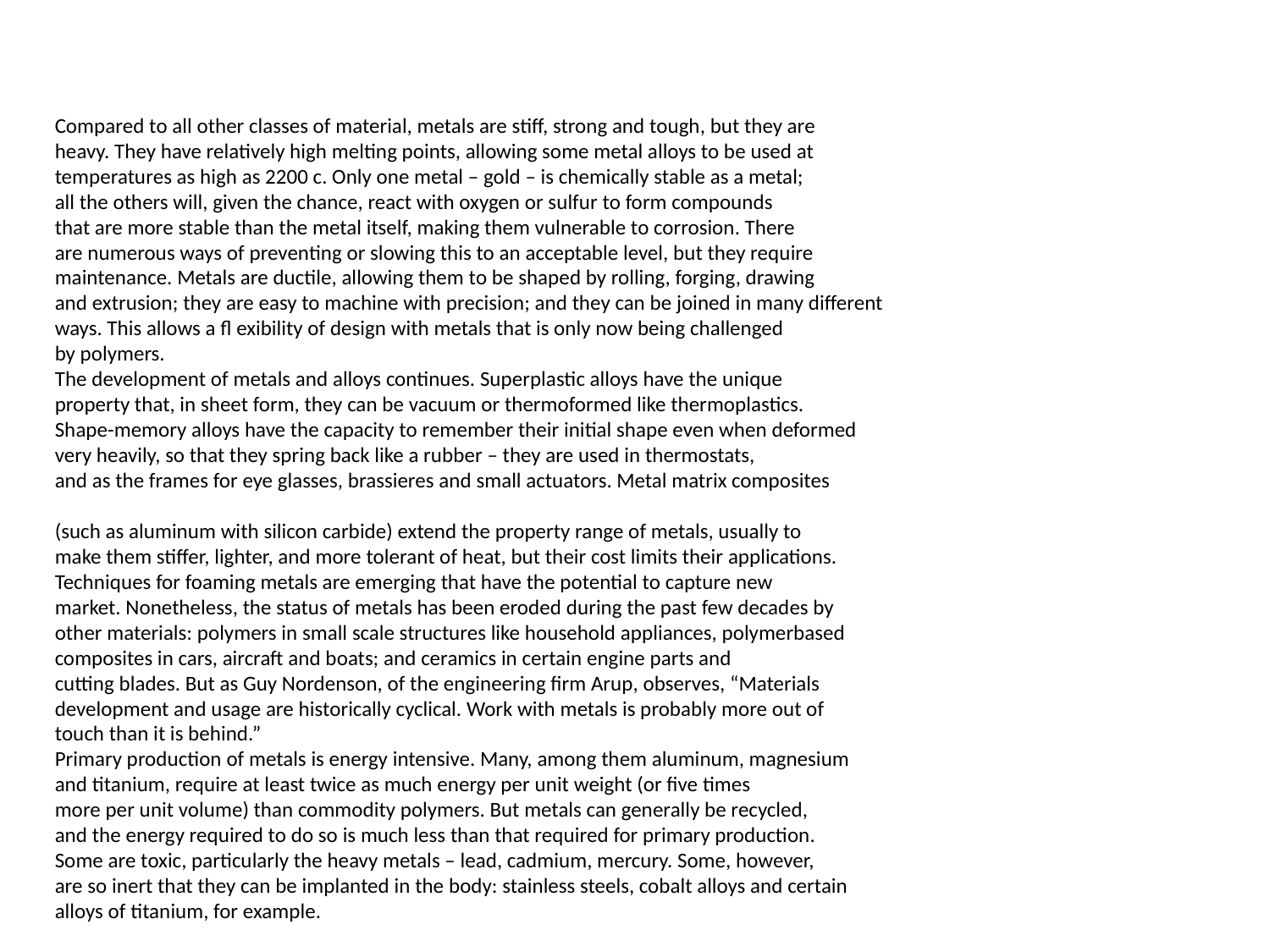

Compared to all other classes of material, metals are stiff, strong and tough, but they are
heavy. They have relatively high melting points, allowing some metal alloys to be used at
temperatures as high as 2200 c. Only one metal – gold – is chemically stable as a metal;
all the others will, given the chance, react with oxygen or sulfur to form compounds
that are more stable than the metal itself, making them vulnerable to corrosion. There
are numerous ways of preventing or slowing this to an acceptable level, but they require
maintenance. Metals are ductile, allowing them to be shaped by rolling, forging, drawing
and extrusion; they are easy to machine with precision; and they can be joined in many different
ways. This allows a fl exibility of design with metals that is only now being challenged
by polymers.
The development of metals and alloys continues. Superplastic alloys have the unique
property that, in sheet form, they can be vacuum or thermoformed like thermoplastics.
Shape-memory alloys have the capacity to remember their initial shape even when deformed
very heavily, so that they spring back like a rubber – they are used in thermostats,
and as the frames for eye glasses, brassieres and small actuators. Metal matrix composites

(such as aluminum with silicon carbide) extend the property range of metals, usually to
make them stiffer, lighter, and more tolerant of heat, but their cost limits their applications.
Techniques for foaming metals are emerging that have the potential to capture new
market. Nonetheless, the status of metals has been eroded during the past few decades by
other materials: polymers in small scale structures like household appliances, polymerbased
composites in cars, aircraft and boats; and ceramics in certain engine parts and
cutting blades. But as Guy Nordenson, of the engineering firm Arup, observes, “Materials
development and usage are historically cyclical. Work with metals is probably more out of
touch than it is behind.”
Primary production of metals is energy intensive. Many, among them aluminum, magnesium
and titanium, require at least twice as much energy per unit weight (or five times
more per unit volume) than commodity polymers. But metals can generally be recycled,
and the energy required to do so is much less than that required for primary production.
Some are toxic, particularly the heavy metals – lead, cadmium, mercury. Some, however,
are so inert that they can be implanted in the body: stainless steels, cobalt alloys and certain
alloys of titanium, for example.